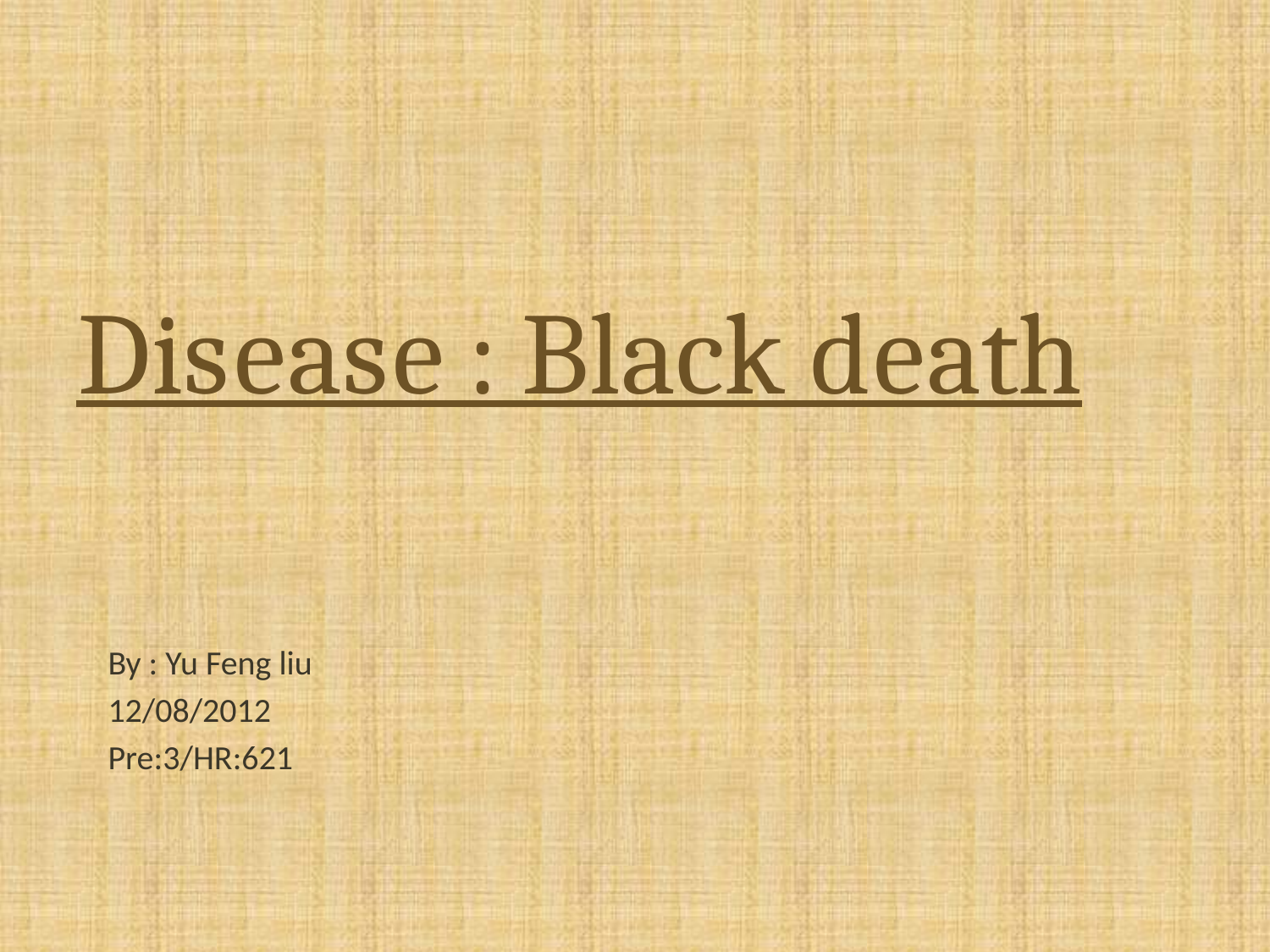

# Disease : Black death
By : Yu Feng liu
12/08/2012
Pre:3/HR:621